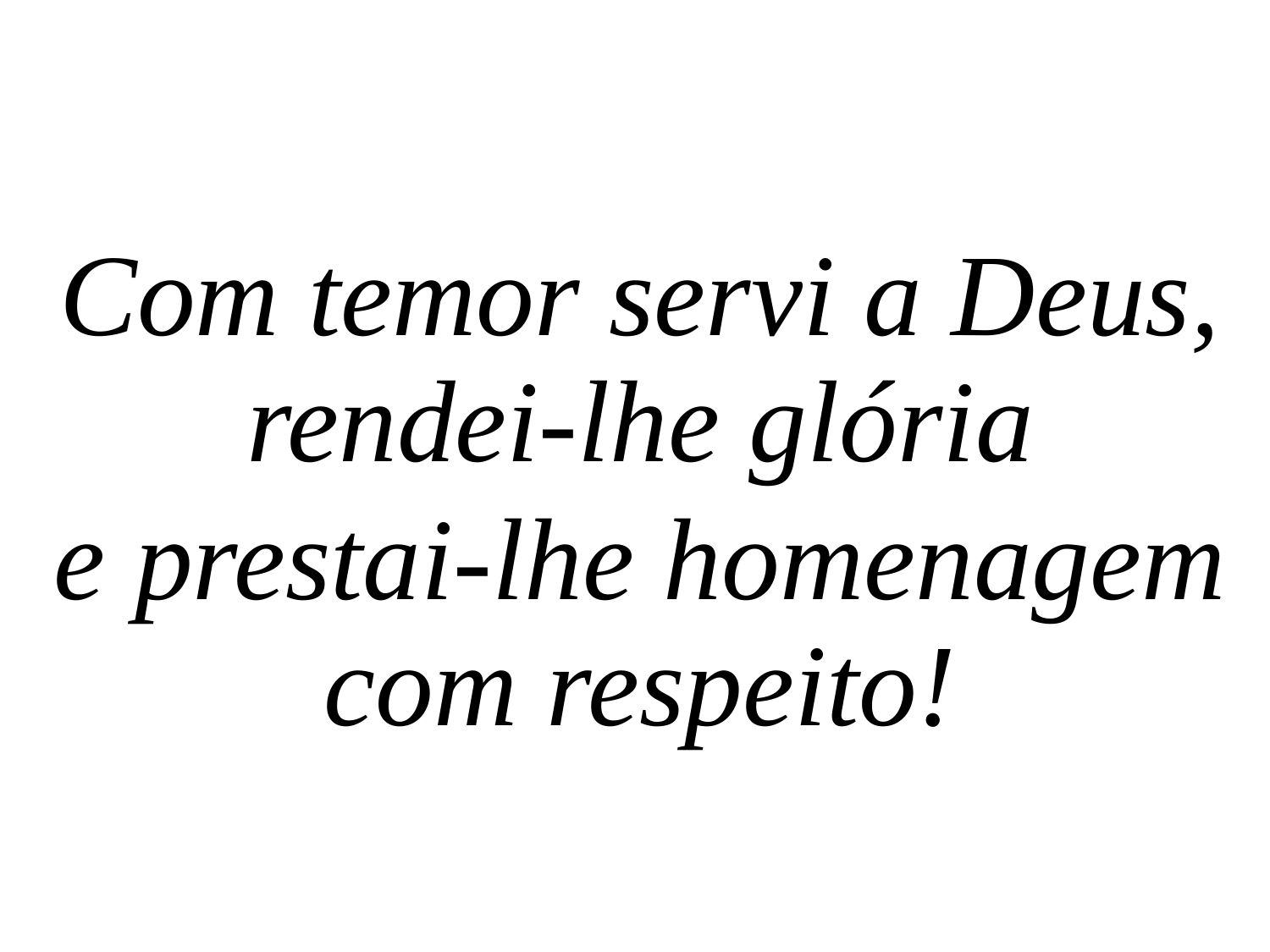

Com temor servi a Deus, rendei-lhe glória
e prestai-lhe homenagem com respeito!